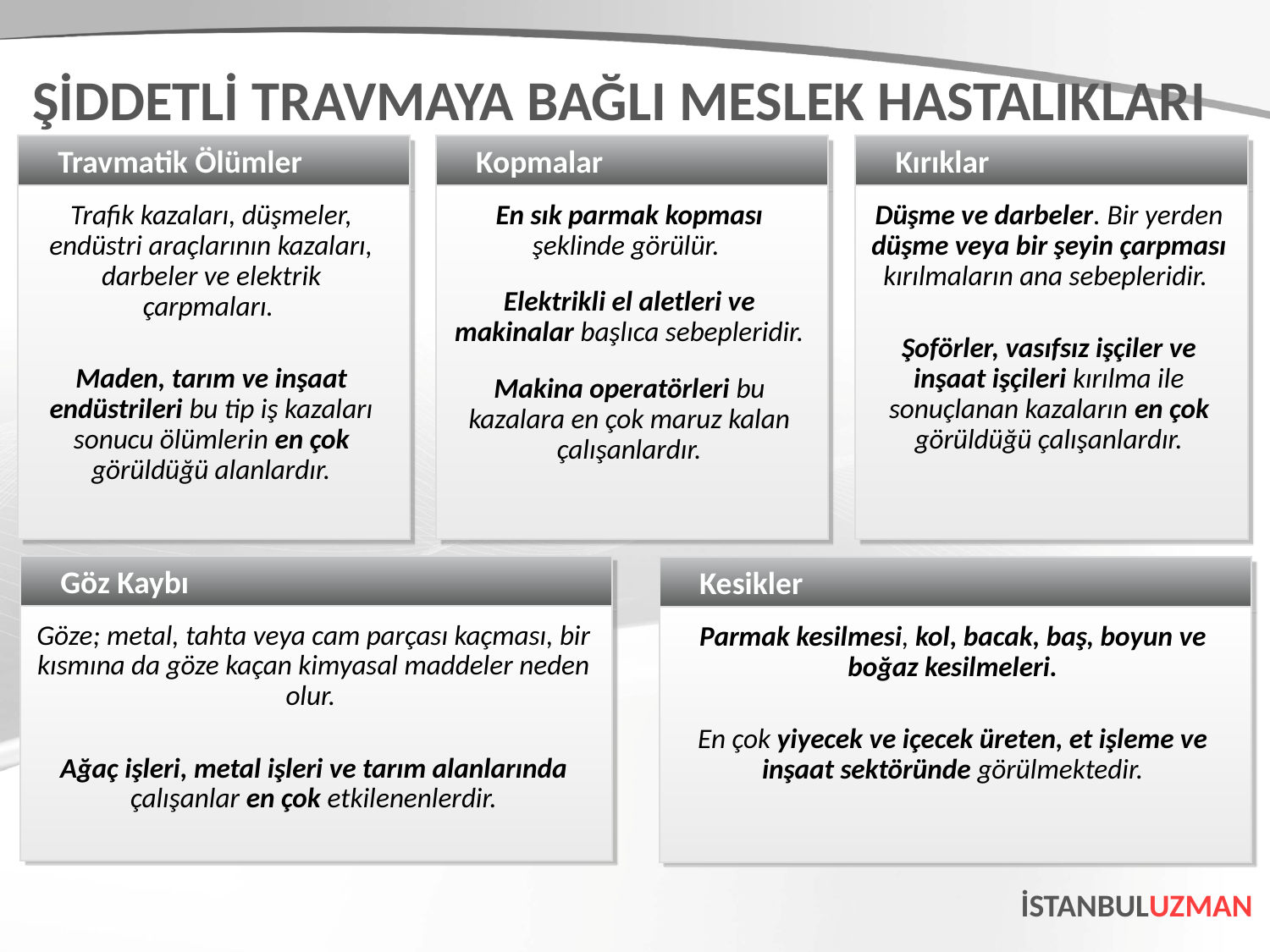

ŞİDDETLİ TRAVMAYA BAĞLI MESLEK HASTALIKLARI
Travmatik Ölümler
Kopmalar
Kırıklar
Trafik kazaları, düşmeler, endüstri araçlarının kazaları, darbeler ve elektrik çarpmaları.

Maden, tarım ve inşaat endüstrileri bu tip iş kazaları sonucu ölümlerin en çok görüldüğü alanlardır.
En sık parmak kopması şeklinde görülür.

Elektrikli el aletleri ve makinalar başlıca sebepleridir.

Makina operatörleri bu kazalara en çok maruz kalan çalışanlardır.
Düşme ve darbeler. Bir yerden düşme veya bir şeyin çarpması kırılmaların ana sebepleridir.

Şoförler, vasıfsız işçiler ve inşaat işçileri kırılma ile sonuçlanan kazaların en çok görüldüğü çalışanlardır.
Göz Kaybı
Kesikler
Göze; metal, tahta veya cam parçası kaçması, bir kısmına da göze kaçan kimyasal maddeler neden olur.

Ağaç işleri, metal işleri ve tarım alanlarında çalışanlar en çok etkilenenlerdir.
Parmak kesilmesi, kol, bacak, baş, boyun ve boğaz kesilmeleri.

En çok yiyecek ve içecek üreten, et işleme ve inşaat sektöründe görülmektedir.
İSTANBULUZMAN